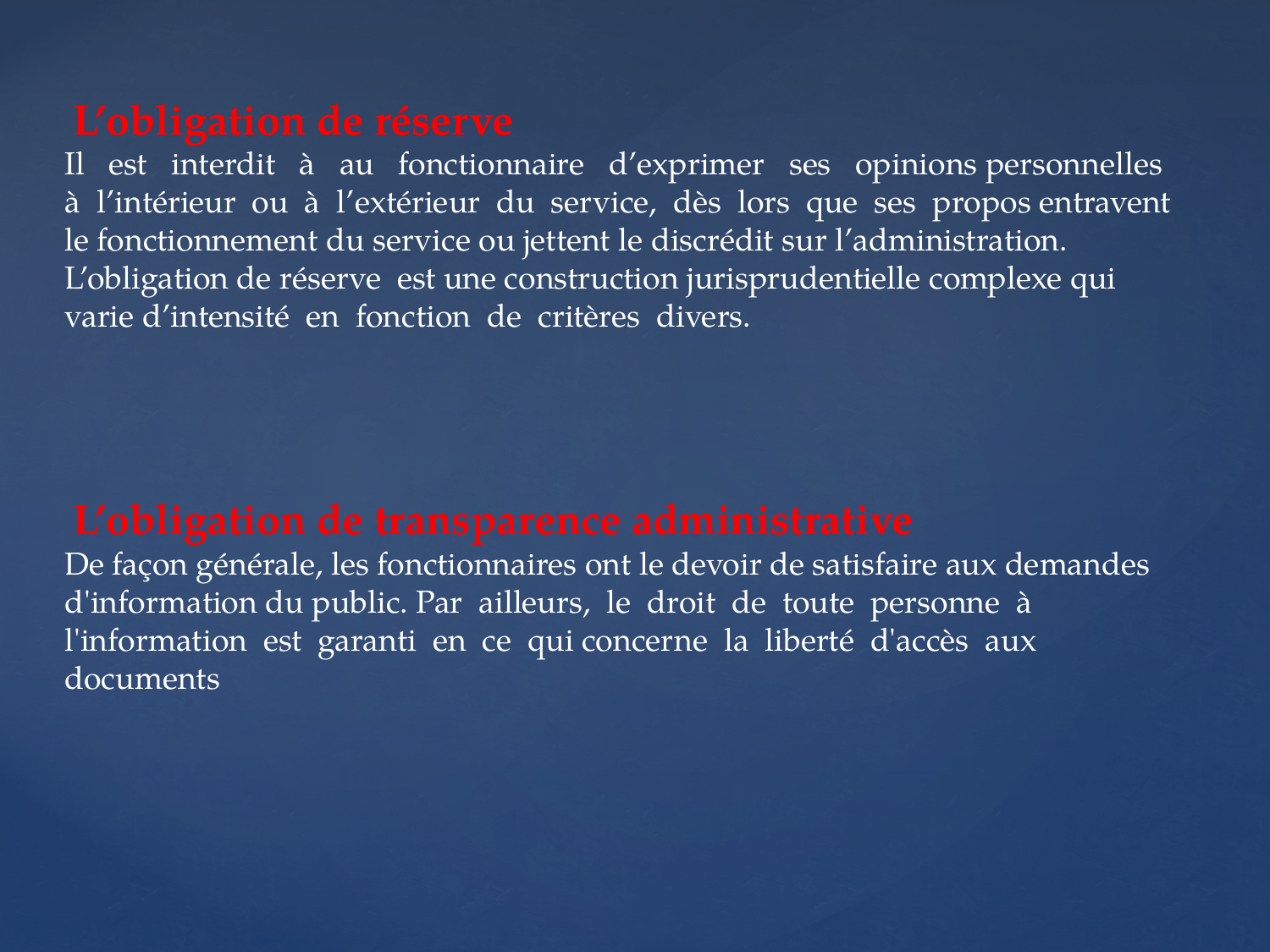

L’obligation de réserve
Il   est   interdit   à   au   fonctionnaire   d’exprimer   ses   opinions personnelles  à  l’intérieur  ou  à  l’extérieur  du  service,  dès  lors  que  ses  propos entravent le fonctionnement du service ou jettent le discrédit sur l’administration. L’obligation de réserve  est une construction jurisprudentielle complexe qui varie d’intensité  en  fonction  de  critères  divers.
 L’obligation de transparence administrative
De façon générale, les fonctionnaires ont le devoir de satisfaire aux demandes
d'information du public. Par  ailleurs,  le  droit  de  toute  personne  à  l'information  est  garanti  en  ce  qui concerne  la  liberté  d'accès  aux  documents